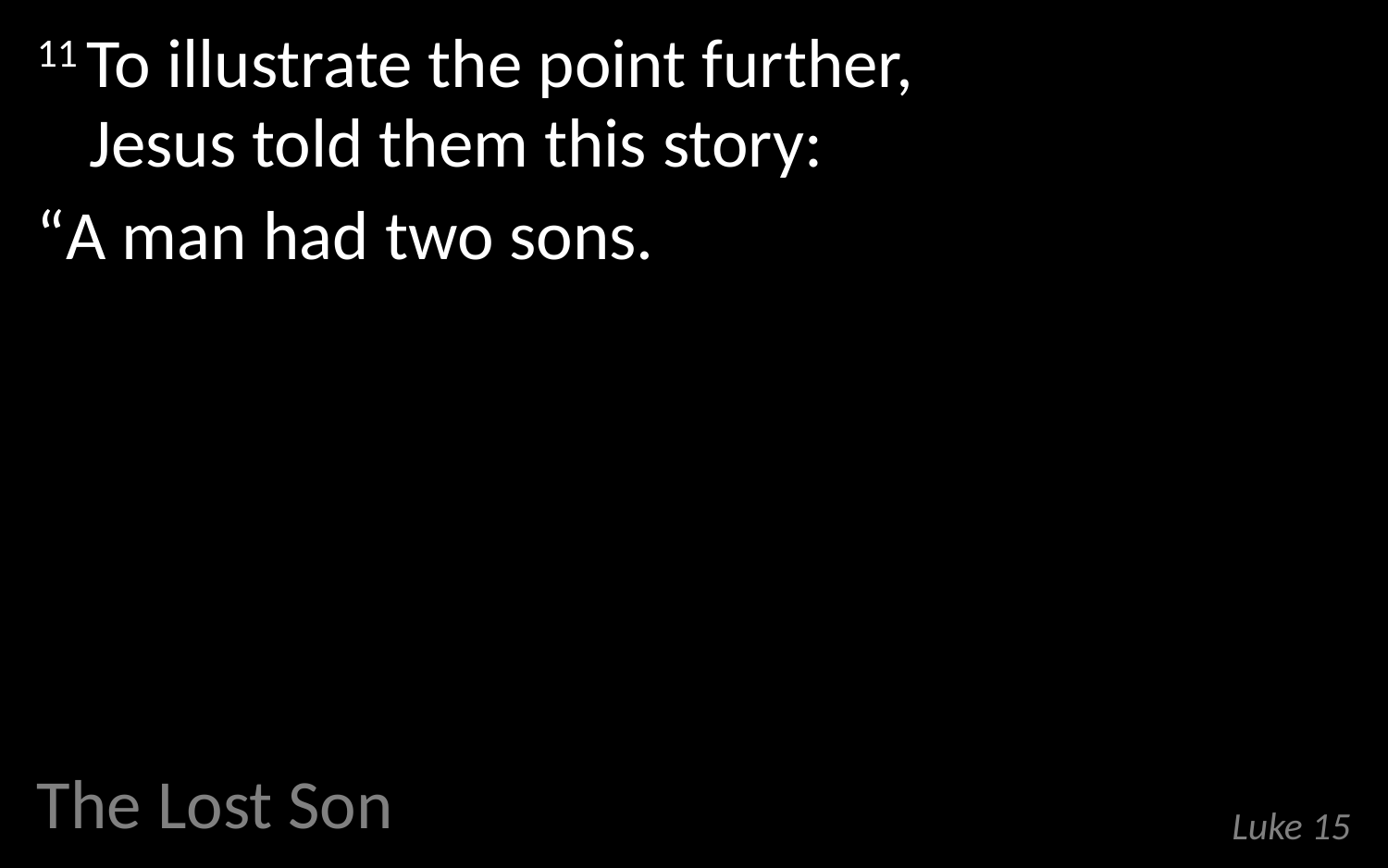

11 To illustrate the point further,
Jesus told them this story:
“A man had two sons.
The Lost Son
# Luke 15